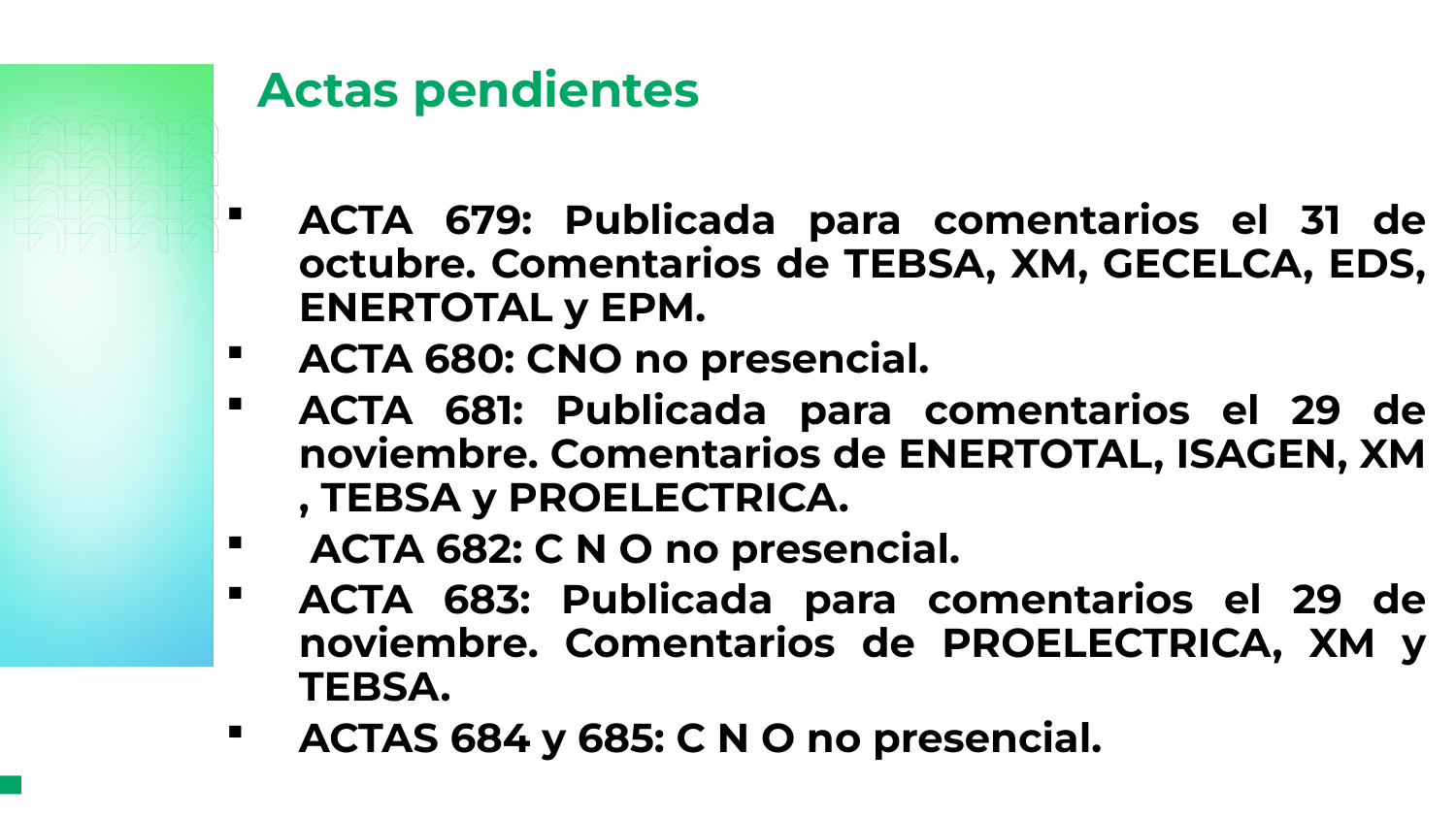

# Actas pendientes

ACTA 679: Publicada para comentarios el 31 de octubre. Comentarios de TEBSA, XM, GECELCA, EDS, ENERTOTAL y EPM.
ACTA 680: CNO no presencial.
ACTA 681: Publicada para comentarios el 29 de noviembre. Comentarios de ENERTOTAL, ISAGEN, XM , TEBSA y PROELECTRICA.
 ACTA 682: C N O no presencial.
ACTA 683: Publicada para comentarios el 29 de noviembre. Comentarios de PROELECTRICA, XM y TEBSA.
ACTAS 684 y 685: C N O no presencial.

S